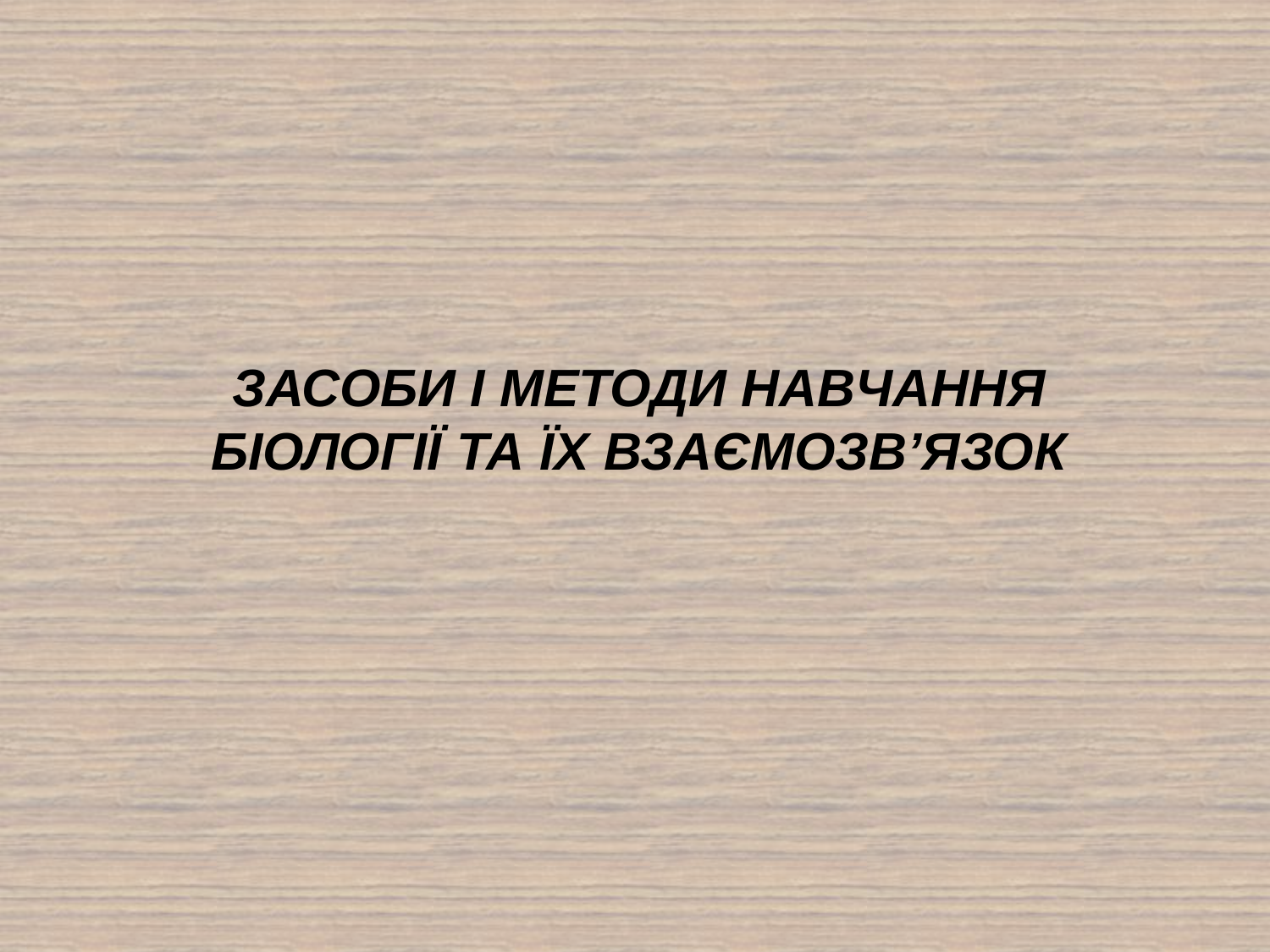

# засоби І Методи навчання біології та їх ВЗАЄМОзв’язок